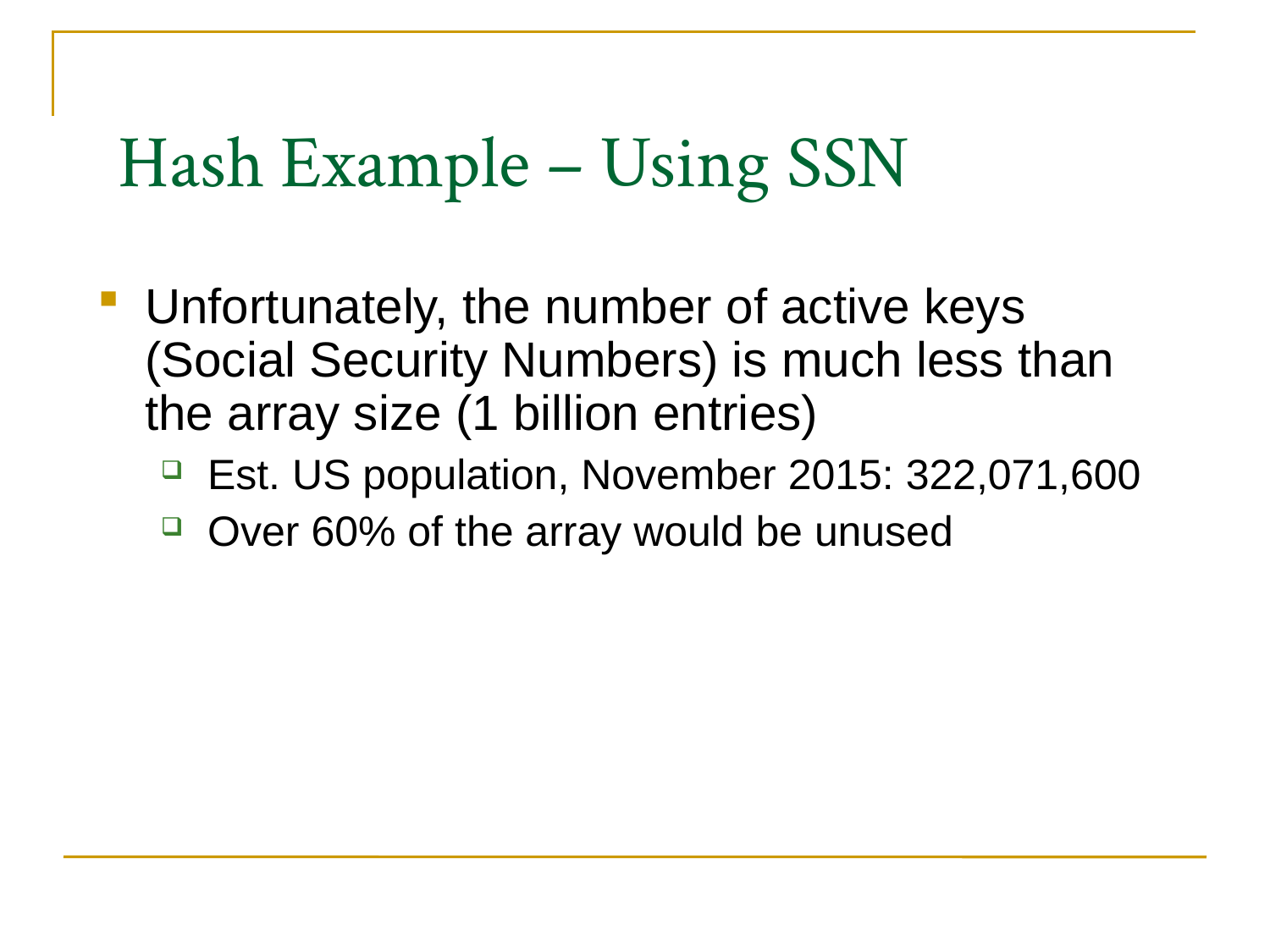

# Hash Example – Using SSN
Unfortunately, the number of active keys (Social Security Numbers) is much less than the array size (1 billion entries)
Est. US population, November 2015: 322,071,600
Over 60% of the array would be unused